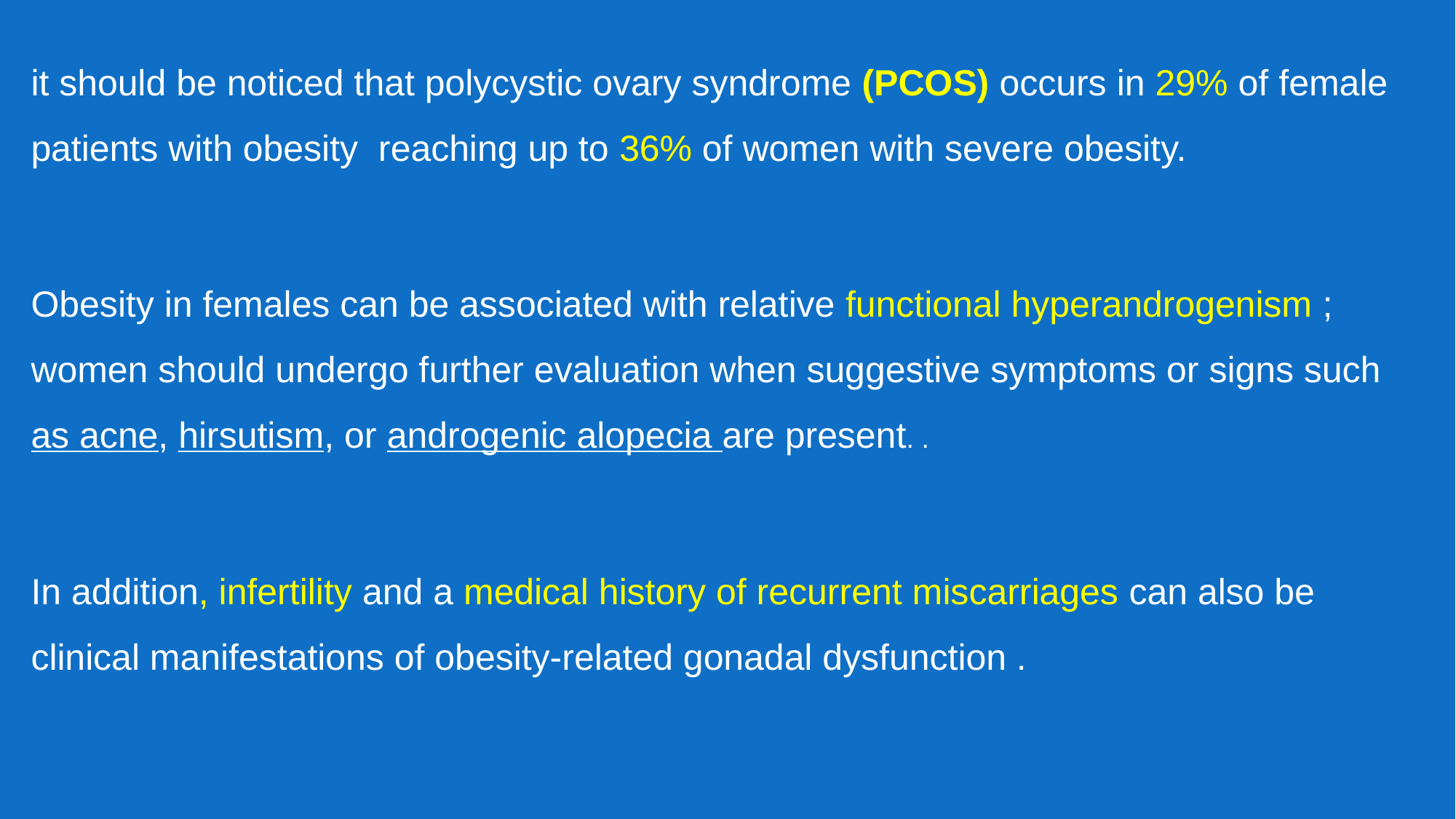

it should be noticed that polycystic ovary syndrome (PCOS) occurs in 29% of female patients with obesity  reaching up to 36% of women with severe obesity.
Obesity in females can be associated with relative functional hyperandrogenism ; women should undergo further evaluation when suggestive symptoms or signs such as acne, hirsutism, or androgenic alopecia are present. .
In addition, infertility and a medical history of recurrent miscarriages can also be clinical manifestations of obesity-related gonadal dysfunction .